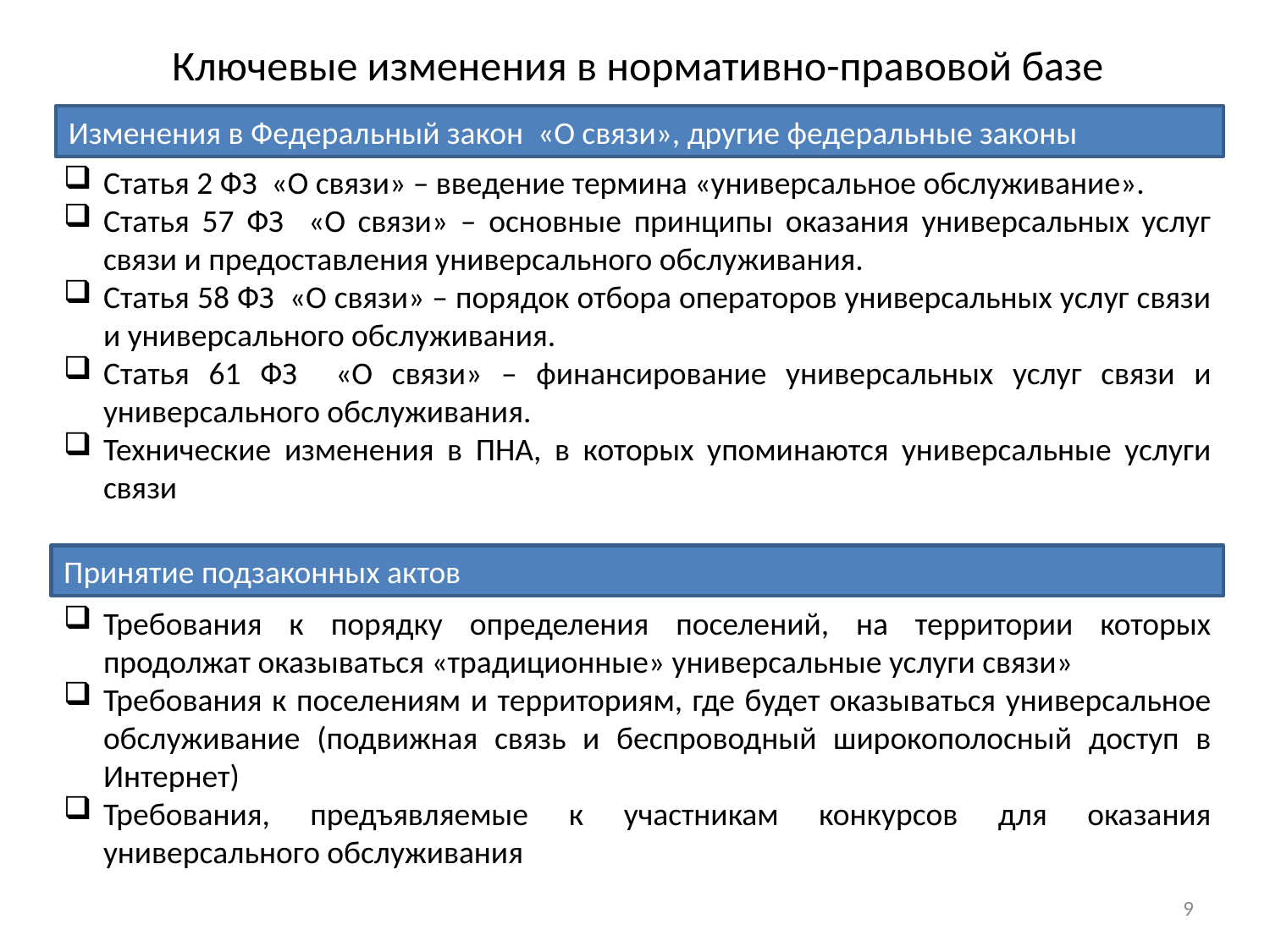

# Ключевые изменения в нормативно-правовой базе
Изменения в Федеральный закон  «О связи», другие федеральные законы
Статья 2 ФЗ  «О связи» – введение термина «универсальное обслуживание».
Статья 57 ФЗ  «О связи» – основные принципы оказания универсальных услуг связи и предоставления универсального обслуживания.
Статья 58 ФЗ  «О связи» – порядок отбора операторов универсальных услуг связи и универсального обслуживания.
Статья 61 ФЗ  «О связи» – финансирование универсальных услуг связи и универсального обслуживания.
Технические изменения в ПНА, в которых упоминаются универсальные услуги связи
Принятие подзаконных актов
Требования к порядку определения поселений, на территории которых продолжат оказываться «традиционные» универсальные услуги связи»
Требования к поселениям и территориям, где будет оказываться универсальное обслуживание (подвижная связь и беспроводный широкополосный доступ в Интернет)
Требования, предъявляемые к участникам конкурсов для оказания универсального обслуживания
9